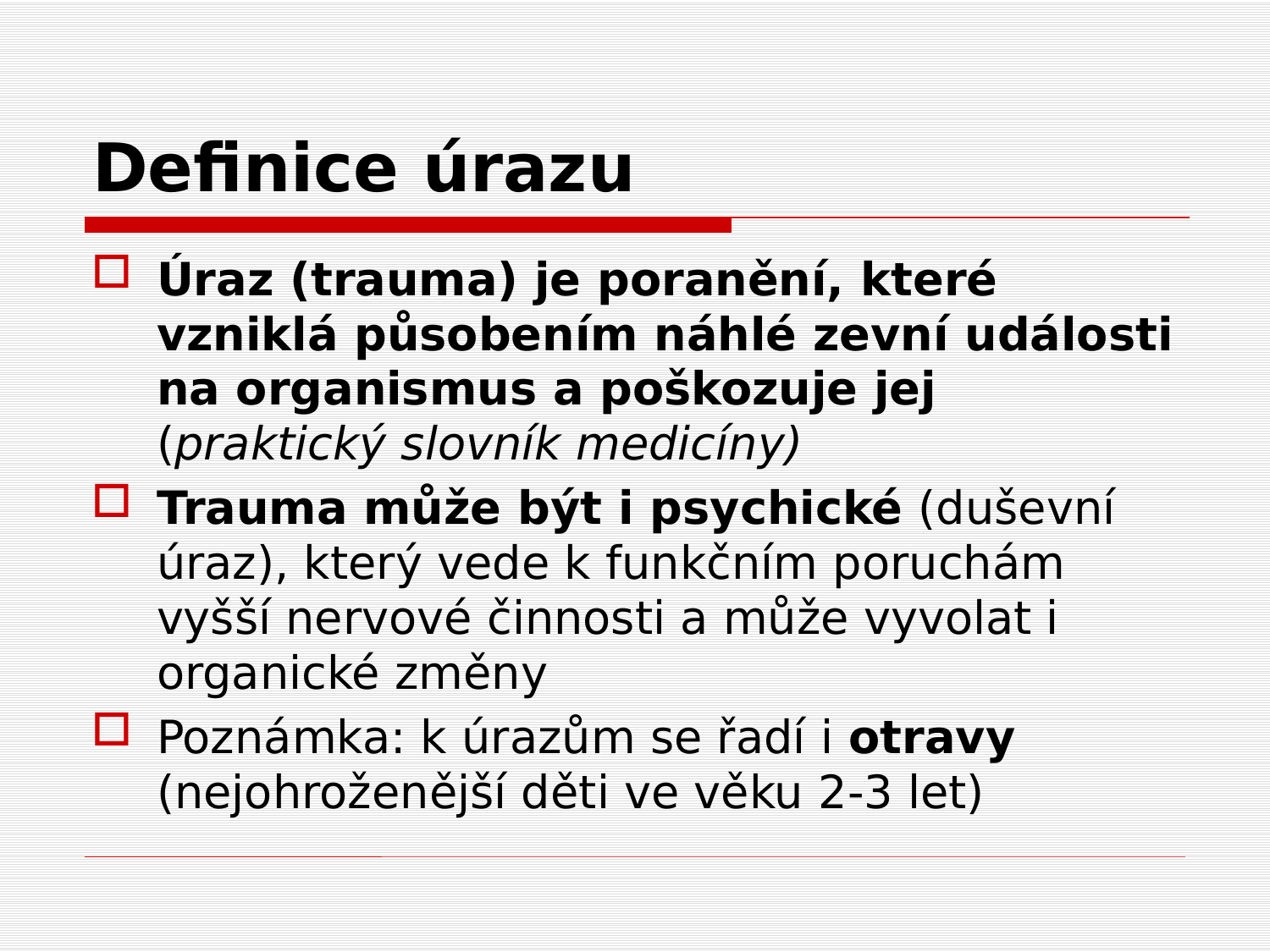

# Definice úrazu
Úraz (trauma) je poranění, které vzniklá působením náhlé zevní události na organismus a poškozuje jej (praktický slovník medicíny)
Trauma může být i psychické (duševní úraz), který vede k funkčním poruchám vyšší nervové činnosti a může vyvolat i organické změny
Poznámka: k úrazům se řadí i otravy (nejohroženější děti ve věku 2-3 let)